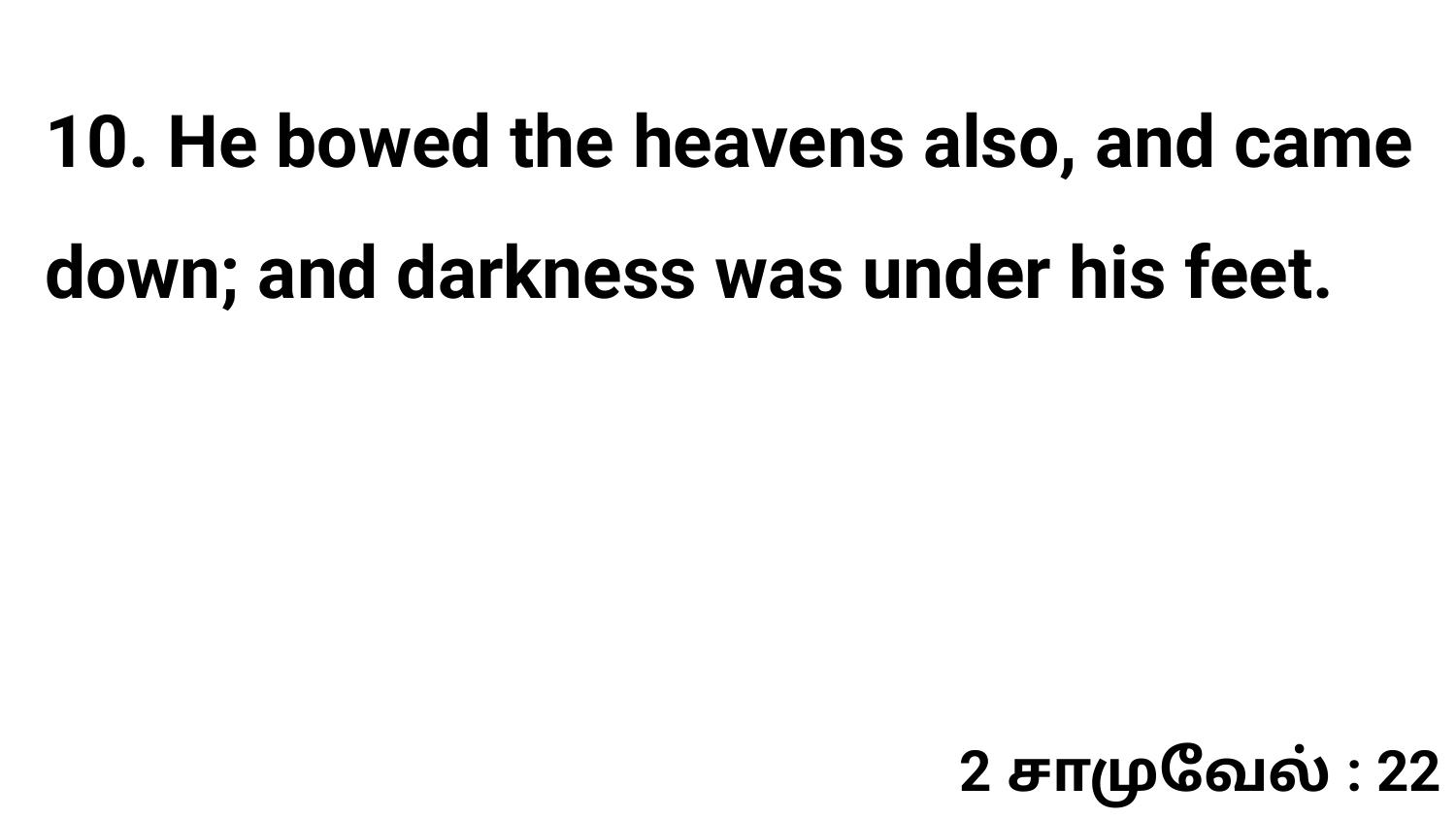

10. He bowed the heavens also, and came down; and darkness was under his feet.
2 சாமுவேல் : 22